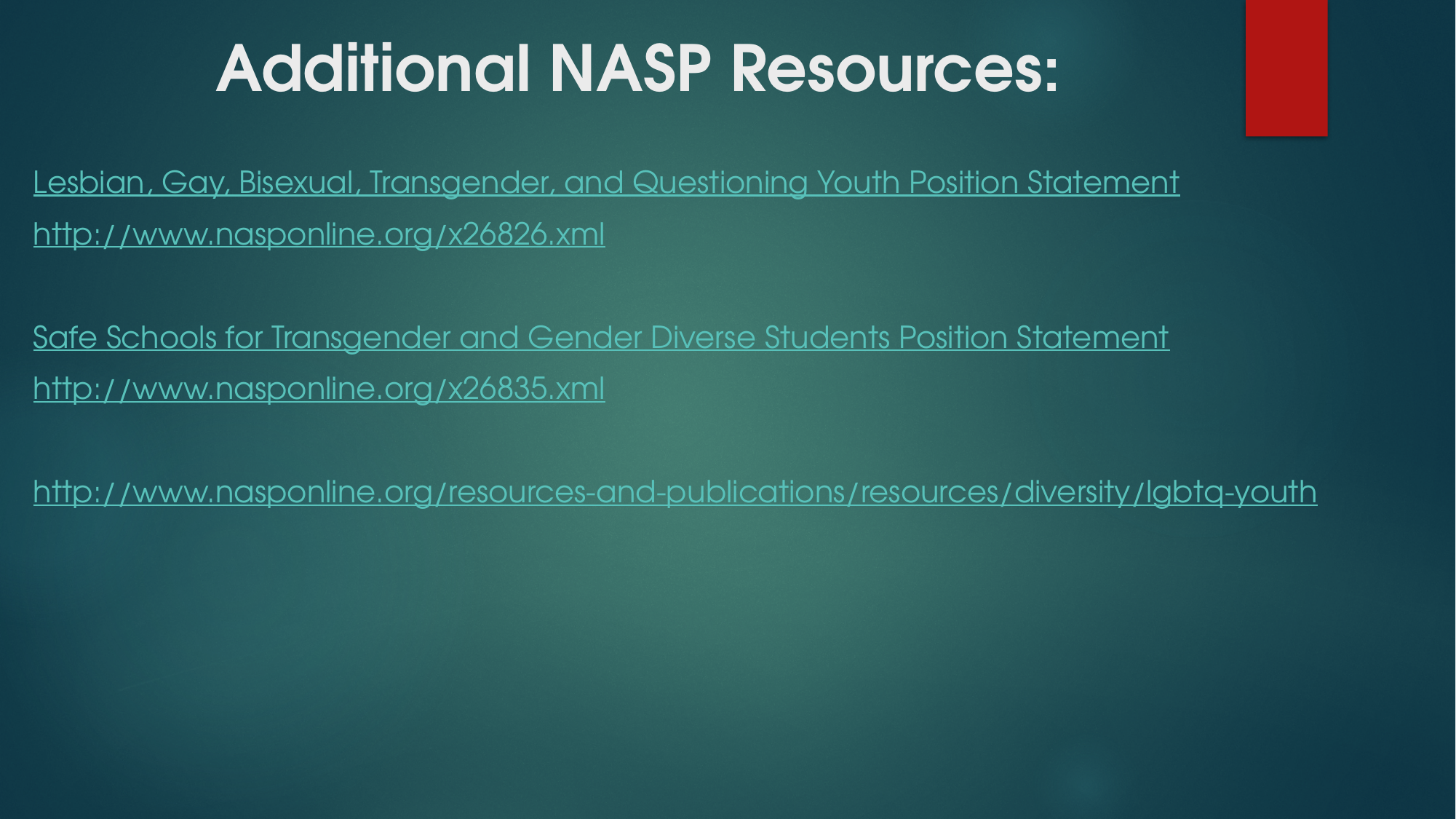

# Additional NASP Resources:
Lesbian, Gay, Bisexual, Transgender, and Questioning Youth Position Statement
http://www.nasponline.org/x26826.xml

Safe Schools for Transgender and Gender Diverse Students Position Statement
http://www.nasponline.org/x26835.xml

http://www.nasponline.org/resources-and-publications/resources/diversity/lgbtq-youth